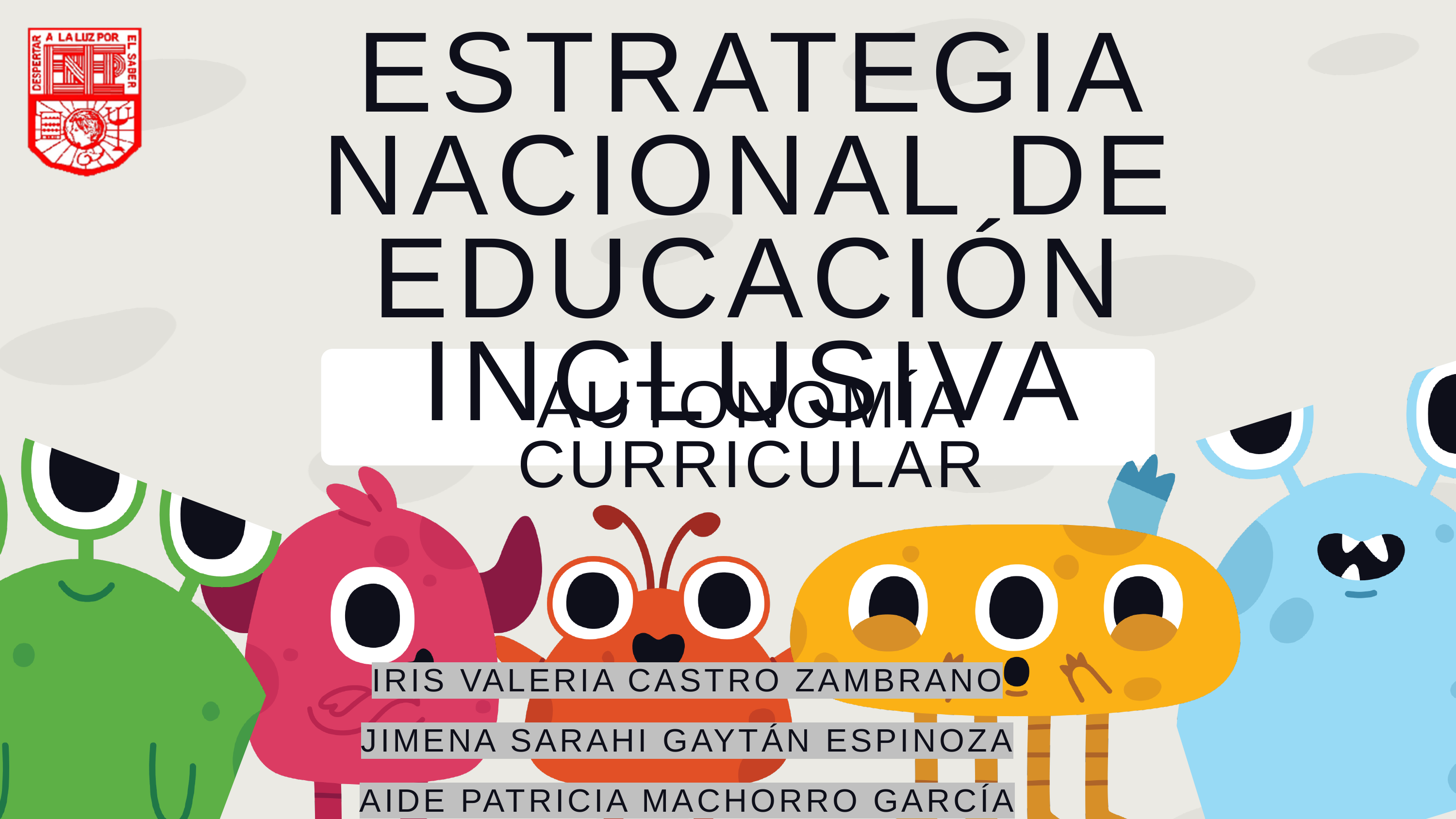

ESTRATEGIA NACIONAL DE EDUCACIÓN INCLUSIVA

AUTONOMÍA CURRICULAR

IRIS VALERIA CASTRO ZAMBRANO
JIMENA SARAHI GAYTÁN ESPINOZA
AIDE PATRICIA MACHORRO GARCÍA